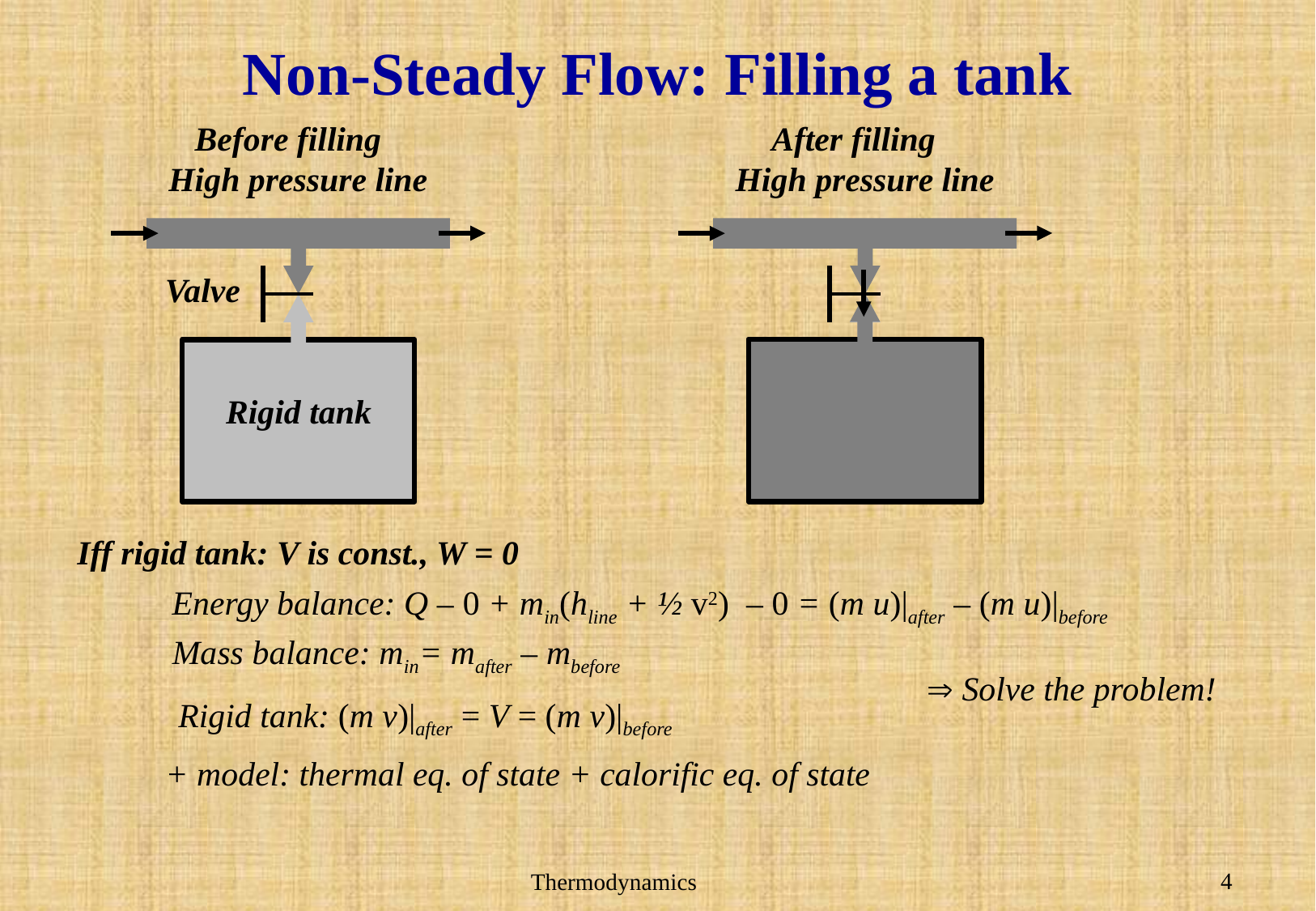

# Non-Steady Flow: Filling a tank
Before filling
After filling
High pressure line

High pressure line

Valve

Rigid tank
Iff rigid tank: V is const., W = 0
Energy balance: Q – 0 + min(hline + ½ v2)  – 0 = (m u)|after – (m u)|before
Mass balance: min= mafter – mbefore
⇒ Solve the problem!
Rigid tank: (m v)|after = V = (m v)|before
+ model: thermal eq. of state + calorific eq. of state